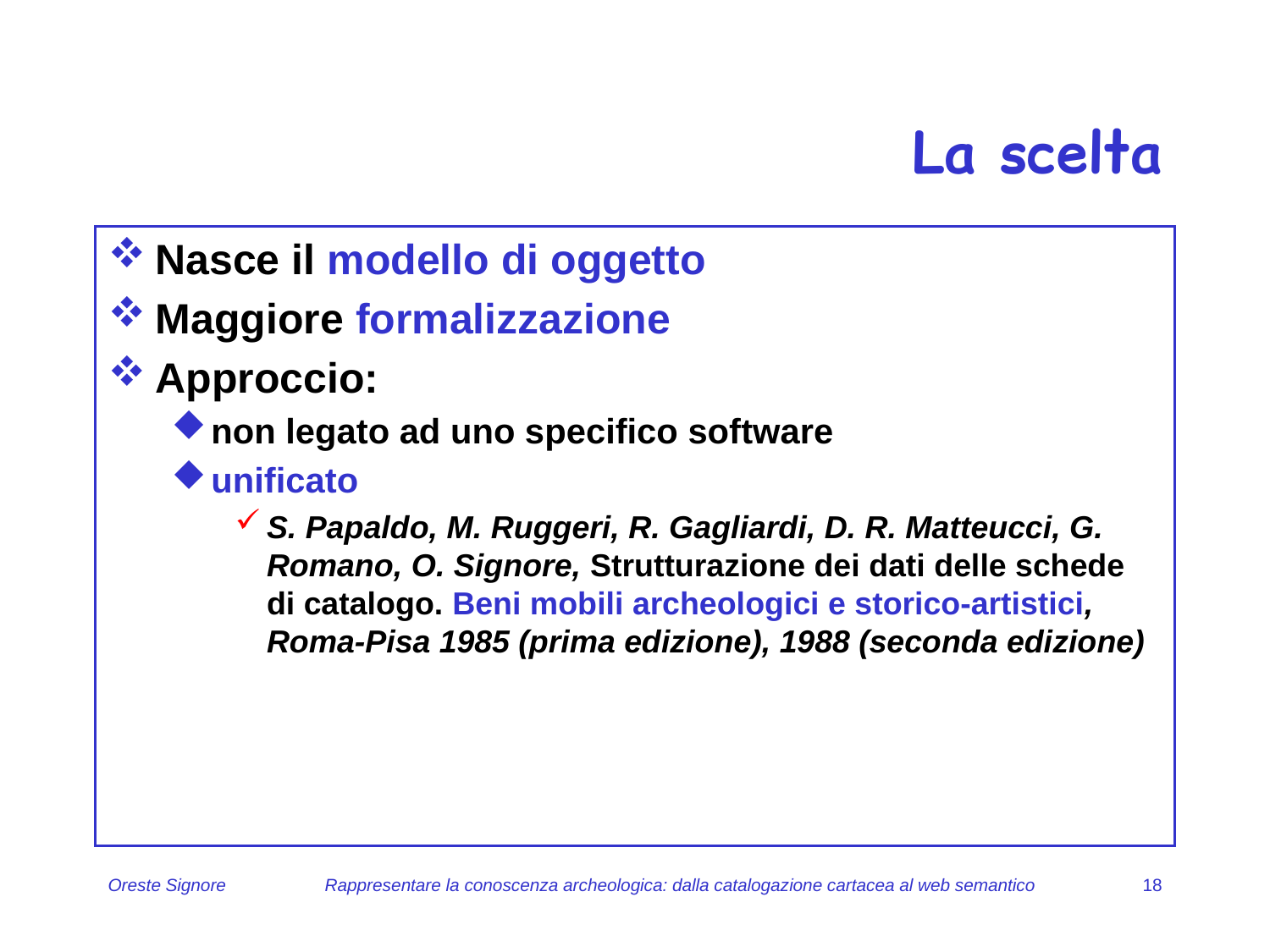

# La scelta
Nasce il modello di oggetto
Maggiore formalizzazione
Approccio:
non legato ad uno specifico software
unificato
S. Papaldo, M. Ruggeri, R. Gagliardi, D. R. Matteucci, G. Romano, O. Signore, Strutturazione dei dati delle schede di catalogo. Beni mobili archeologici e storico-artistici, Roma-Pisa 1985 (prima edizione), 1988 (seconda edizione)

Oreste Signore
Rappresentare la conoscenza archeologica: dalla catalogazione cartacea al web semantico
18